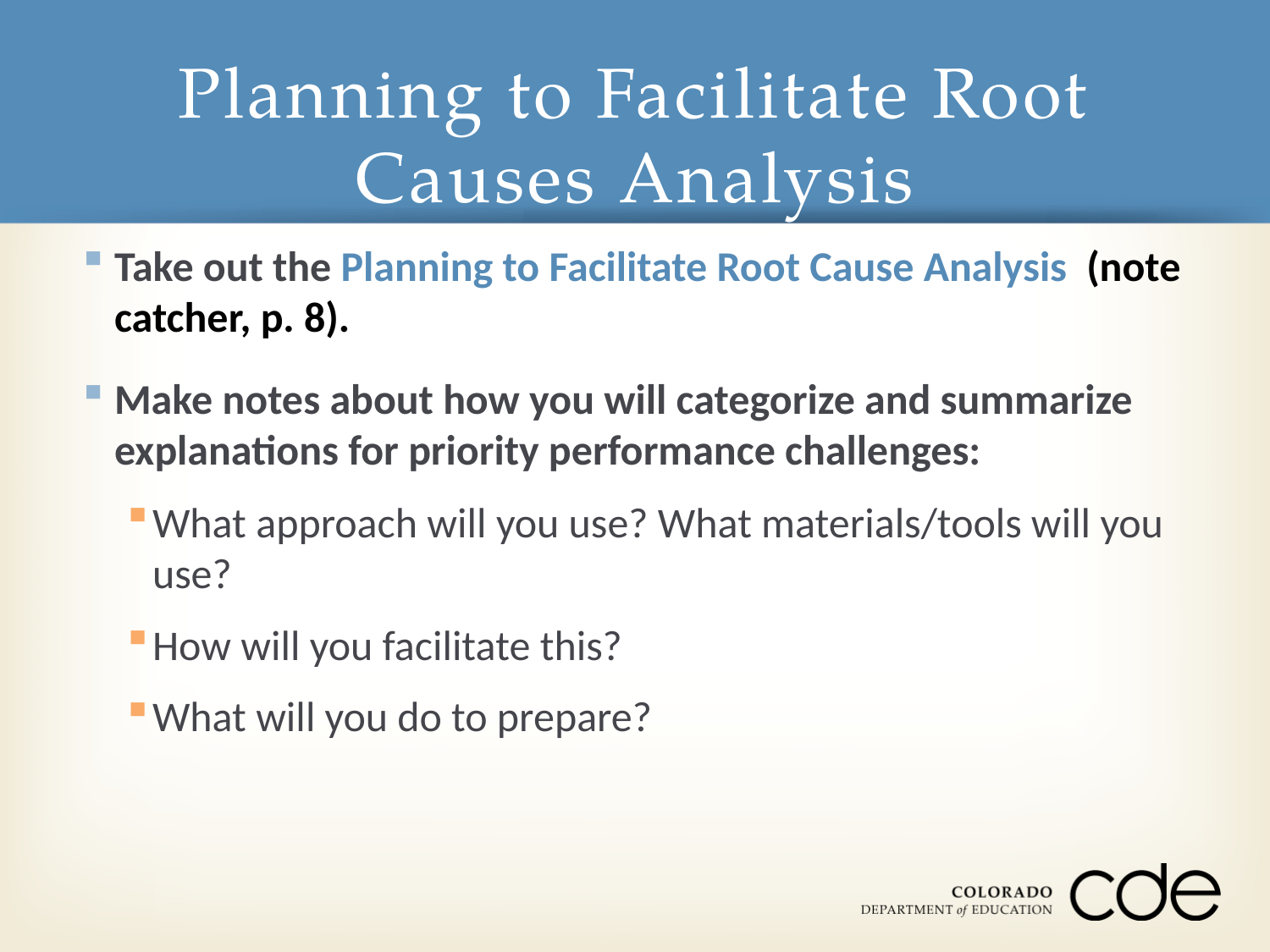

# Planning to Facilitate Root Causes Analysis
Take out the Planning to Facilitate Root Cause Analysis  (note catcher, p. 8).
Make notes about how you will categorize and summarize explanations for priority performance challenges:
What approach will you use? What materials/tools will you use?
How will you facilitate this?
What will you do to prepare?